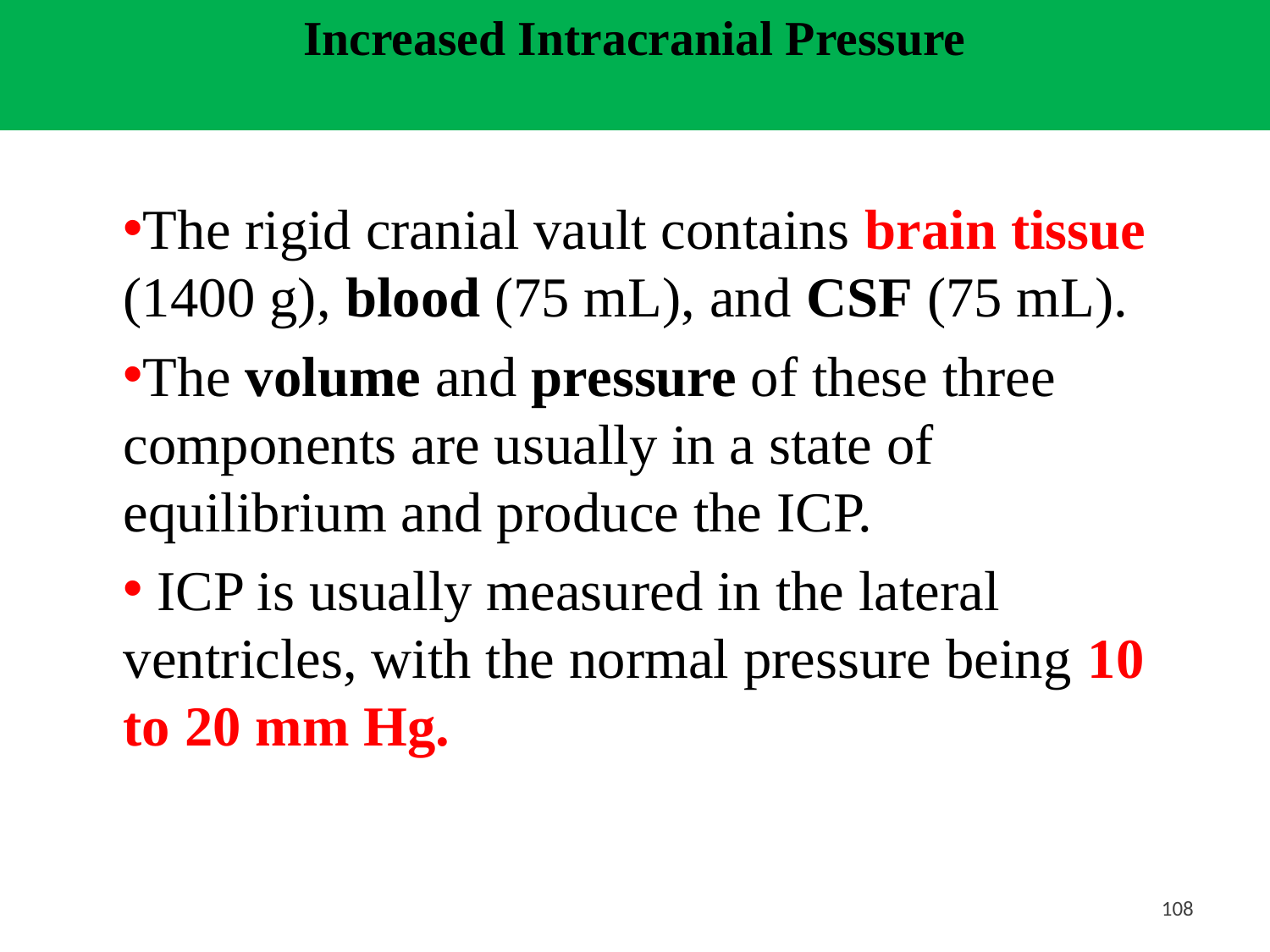

# Increased Intracranial Pressure
The rigid cranial vault contains brain tissue (1400 g), blood (75 mL), and CSF (75 mL).
The volume and pressure of these three components are usually in a state of equilibrium and produce the ICP.
 ICP is usually measured in the lateral ventricles, with the normal pressure being 10 to 20 mm Hg.

108